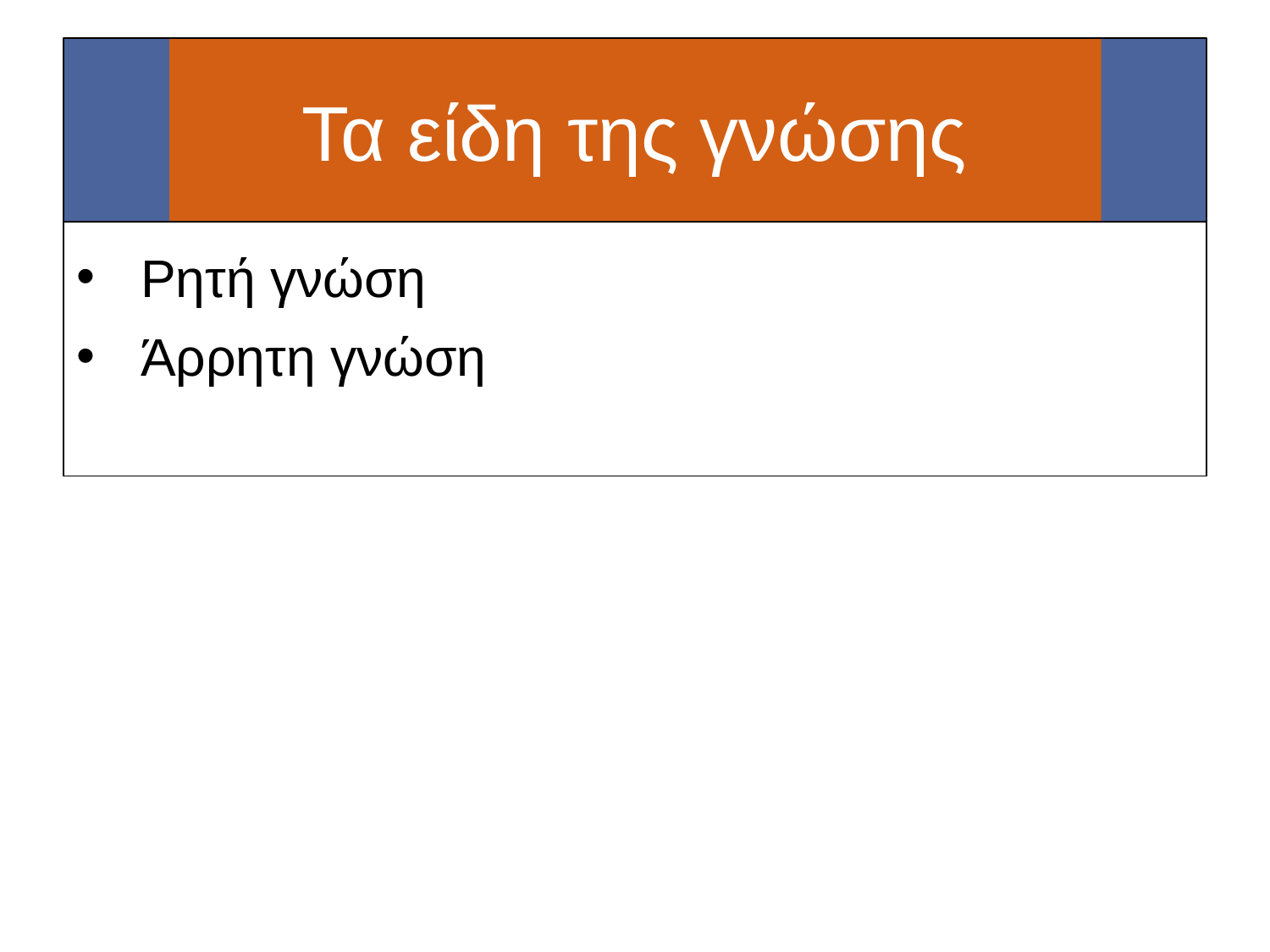

# Τα είδη της γνώσης

Ρητή γνώση
Άρρητη γνώση